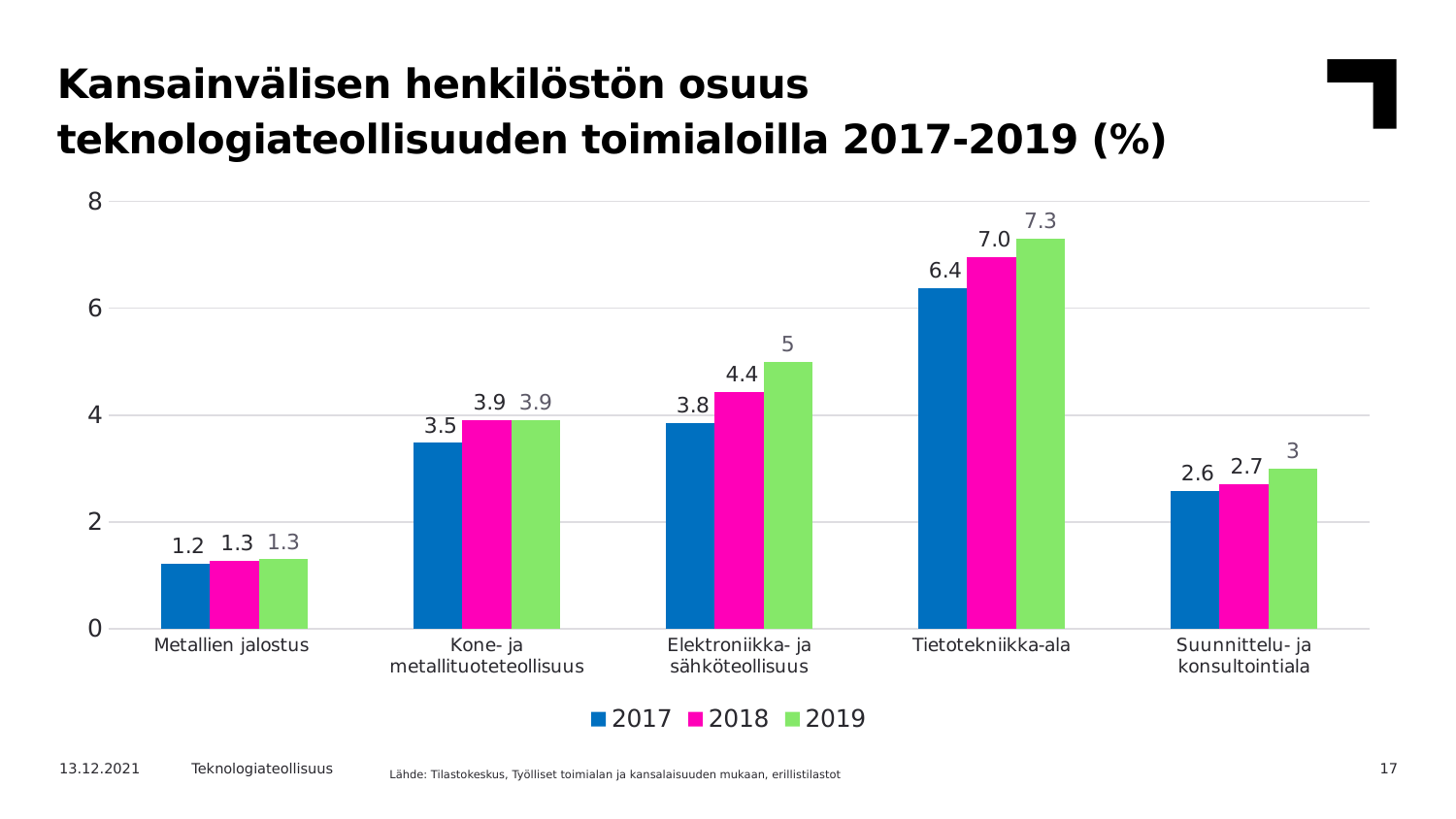

Kansainvälisen henkilöstön osuus teknologiateollisuuden toimialoilla 2017-2019 (%)

### Chart

| Category | 2017 | 2018 | 2019 |
|---|---|---|---|
| Metallien jalostus  | 1.223474113499689 | 1.27 | 1.3 |
| Kone- ja metallituoteteollisuus | 3.478526536312849 | 3.9 | 3.9 |
| Elektroniikka- ja sähköteollisuus | 3.844280844481366 | 4.43 | 5.0 |
| Tietotekniikka-ala | 6.368055329005317 | 6.95 | 7.3 |
| Suunnittelu- ja konsultointiala | 2.5784799246920147 | 2.71 | 3.0 |
13.12.2021
Teknologiateollisuus
17
Lähde: Tilastokeskus, Työlliset toimialan ja kansalaisuuden mukaan, erillistilastot